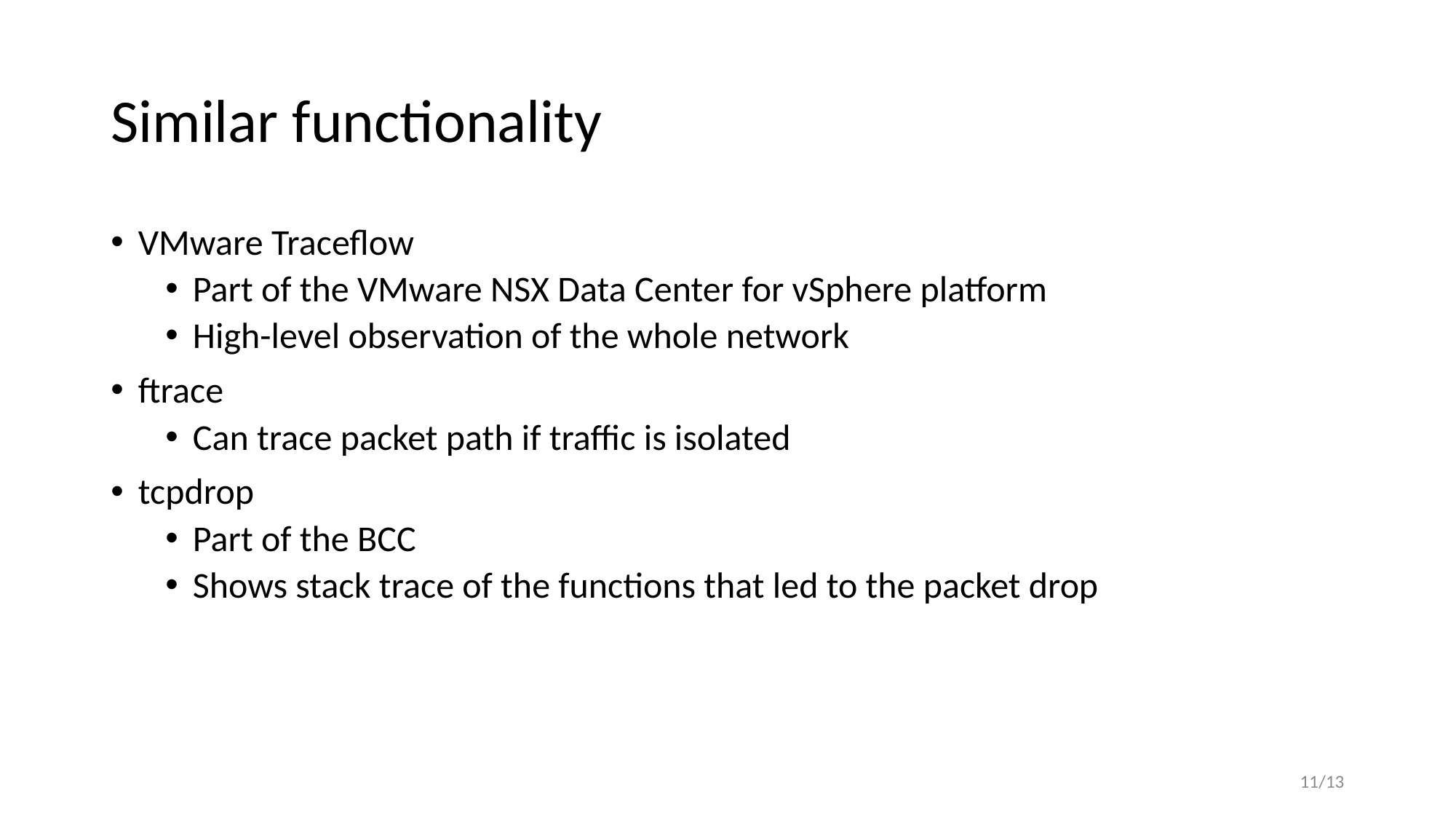

# Similar functionality
VMware Traceflow
Part of the VMware NSX Data Center for vSphere platform
High-level observation of the whole network
ftrace
Can trace packet path if traffic is isolated
tcpdrop
Part of the BCC
Shows stack trace of the functions that led to the packet drop
11/13